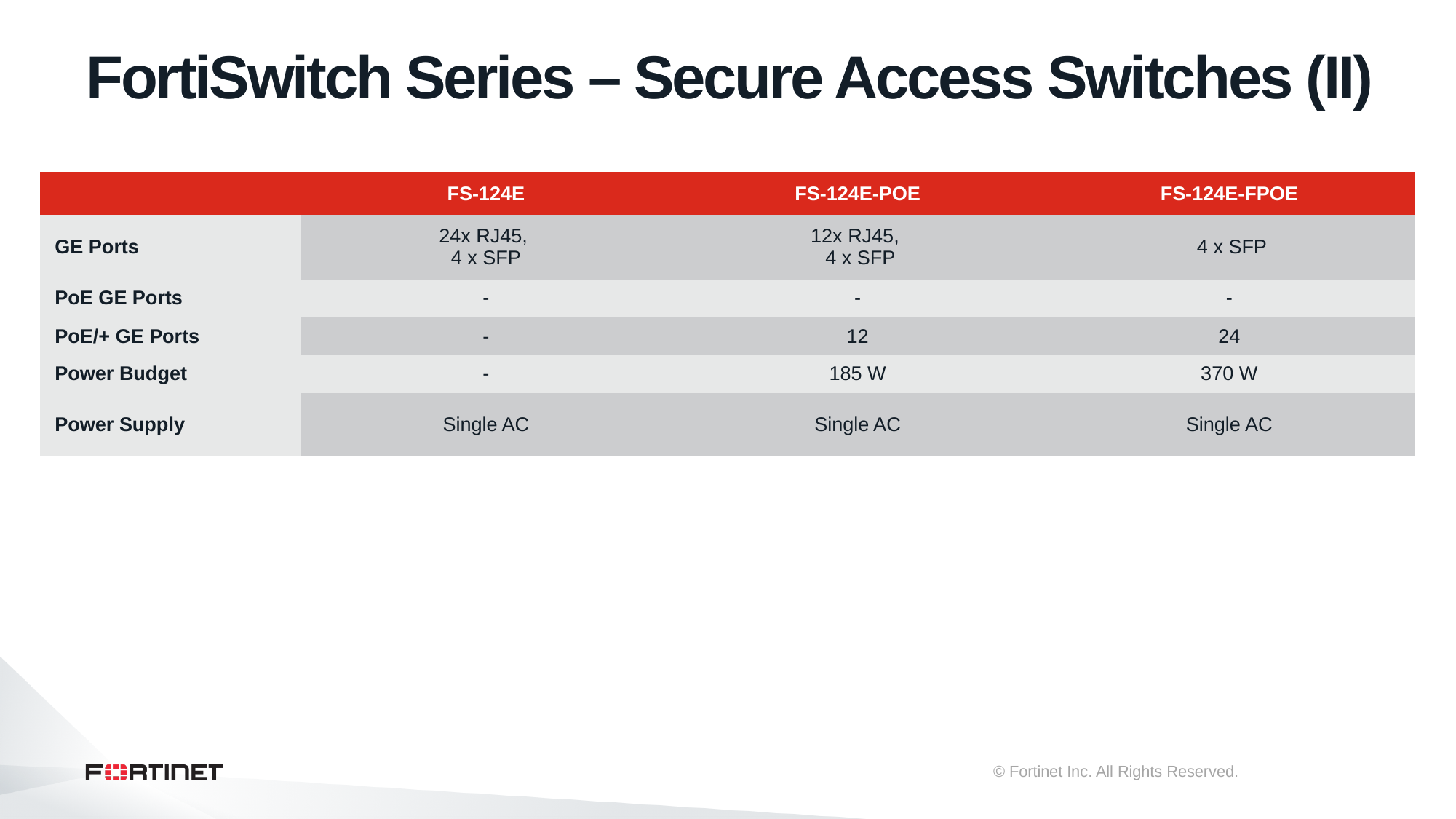

# FortiSwitch Series – Secure Access Switches (II)
|  | FS-124E | FS-124E-POE | FS-124E-FPOE |
| --- | --- | --- | --- |
| GE Ports | 24x RJ45, 4 x SFP | 12x RJ45, 4 x SFP | 4 x SFP |
| PoE GE Ports | - | - | - |
| PoE/+ GE Ports | - | 12 | 24 |
| Power Budget | - | 185 W | 370 W |
| Power Supply | Single AC | Single AC | Single AC |